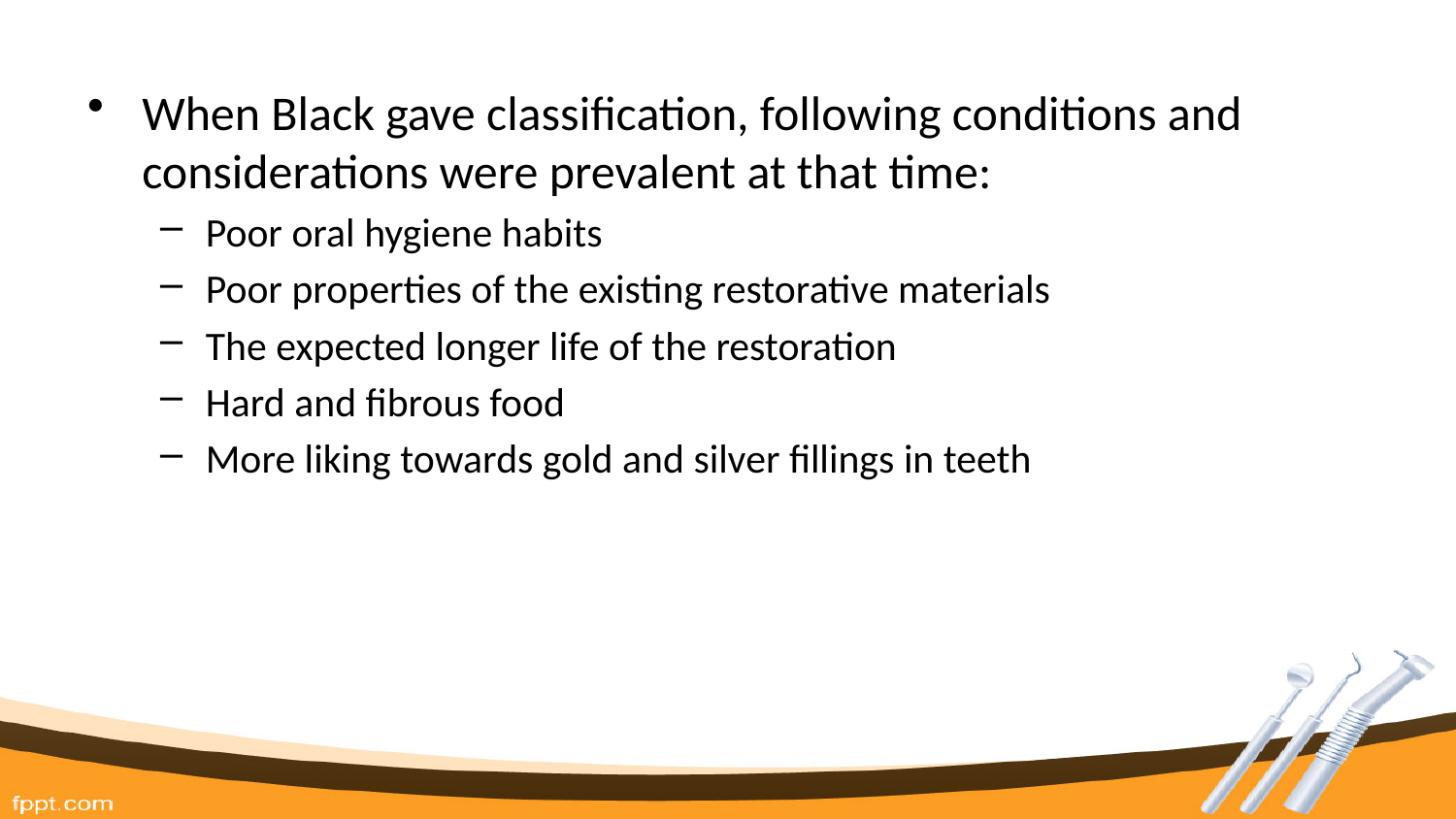

When Black gave classification, following conditions and considerations were prevalent at that time:
Poor oral hygiene habits
Poor properties of the existing restorative materials
The expected longer life of the restoration
Hard and fibrous food
More liking towards gold and silver fillings in teeth